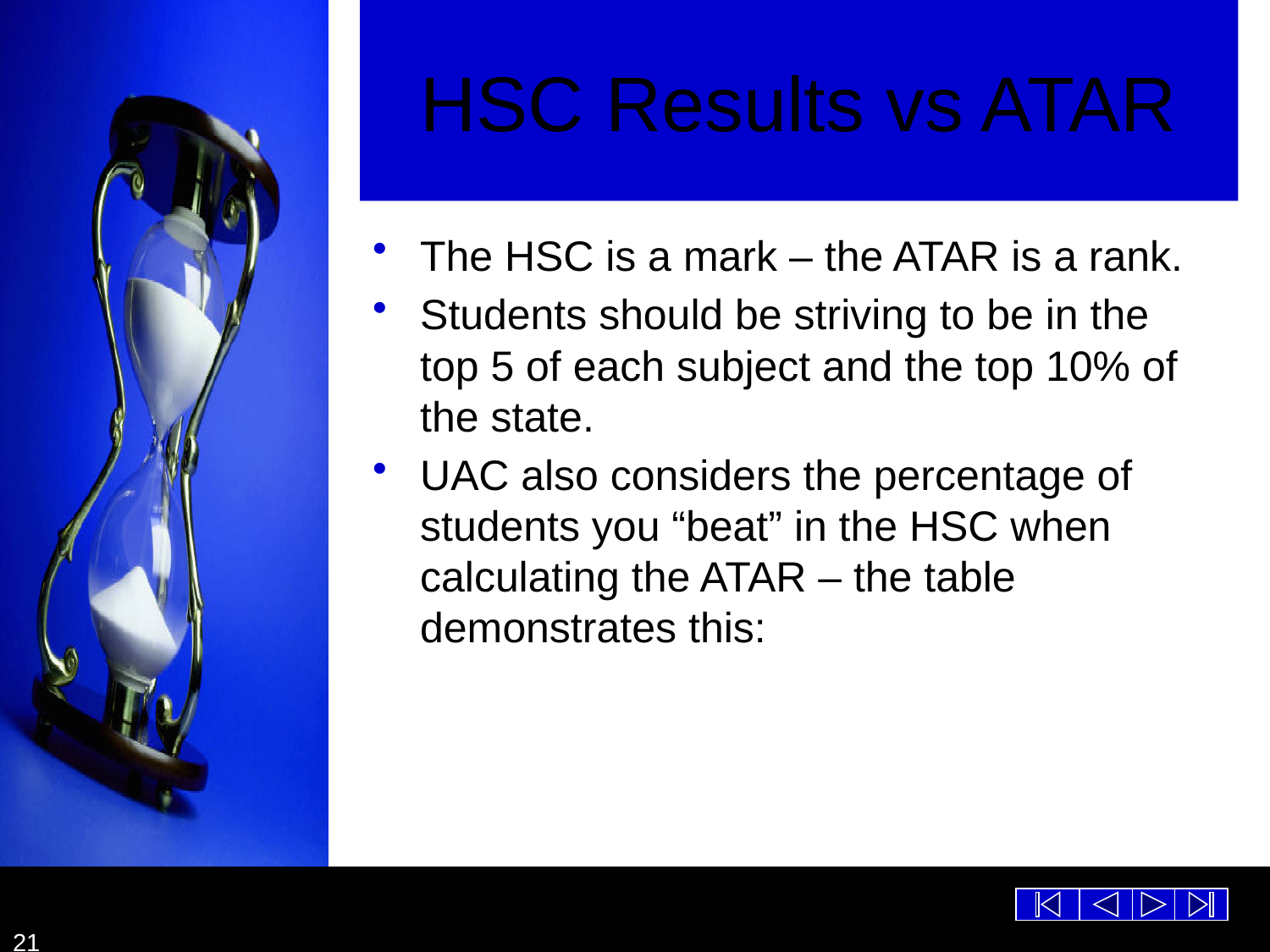

# HSC Results vs ATAR
The HSC is a mark – the ATAR is a rank.
Students should be striving to be in the top 5 of each subject and the top 10% of the state.
UAC also considers the percentage of students you “beat” in the HSC when calculating the ATAR – the table demonstrates this:

21